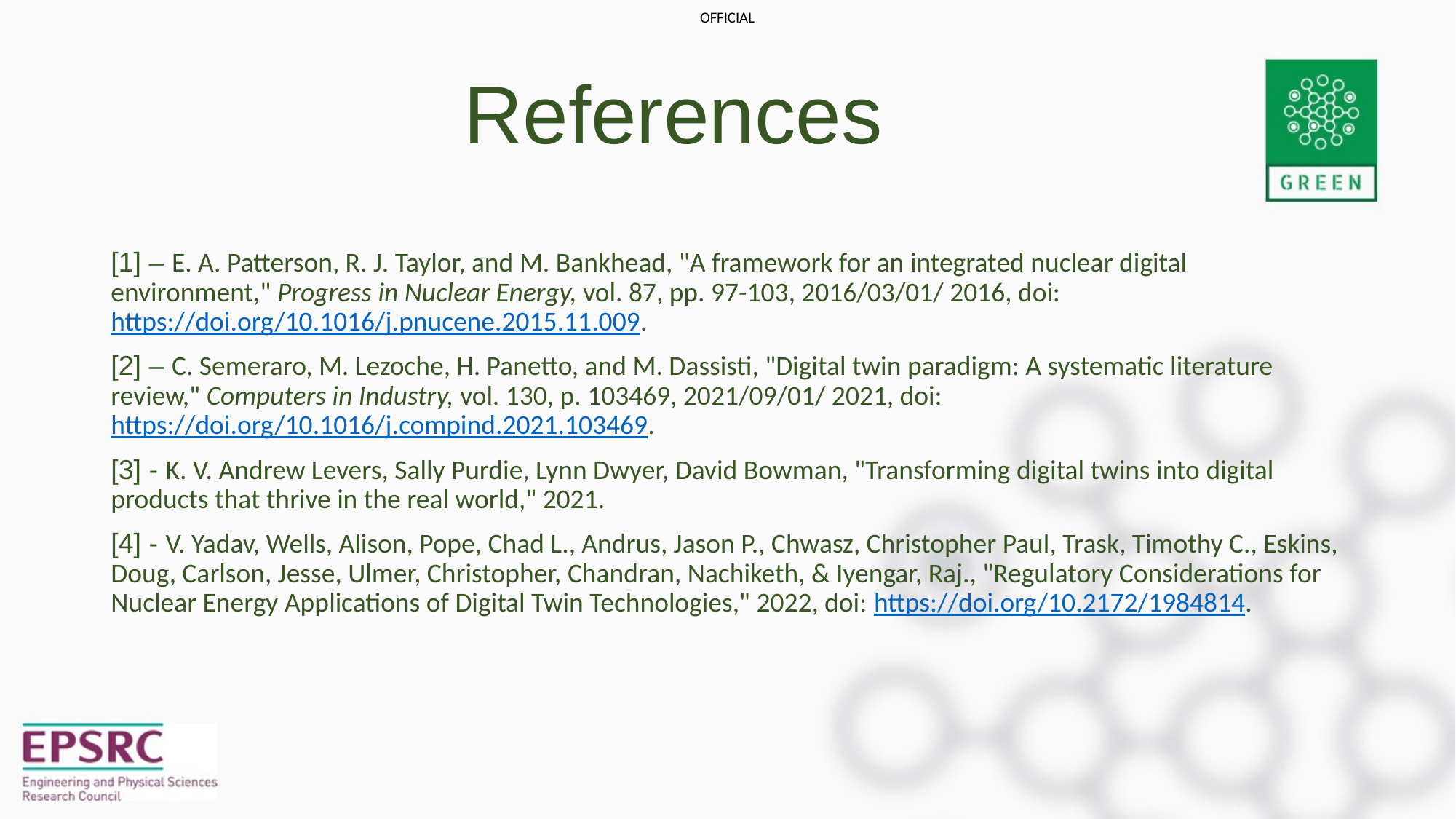

# References
[1] – E. A. Patterson, R. J. Taylor, and M. Bankhead, "A framework for an integrated nuclear digital environment," Progress in Nuclear Energy, vol. 87, pp. 97-103, 2016/03/01/ 2016, doi: https://doi.org/10.1016/j.pnucene.2015.11.009.
[2] – C. Semeraro, M. Lezoche, H. Panetto, and M. Dassisti, "Digital twin paradigm: A systematic literature review," Computers in Industry, vol. 130, p. 103469, 2021/09/01/ 2021, doi: https://doi.org/10.1016/j.compind.2021.103469.
[3] - K. V. Andrew Levers, Sally Purdie, Lynn Dwyer, David Bowman, "Transforming digital twins into digital products that thrive in the real world," 2021.
[4] - V. Yadav, Wells, Alison, Pope, Chad L., Andrus, Jason P., Chwasz, Christopher Paul, Trask, Timothy C., Eskins, Doug, Carlson, Jesse, Ulmer, Christopher, Chandran, Nachiketh, & Iyengar, Raj., "Regulatory Considerations for Nuclear Energy Applications of Digital Twin Technologies," 2022, doi: https://doi.org/10.2172/1984814.